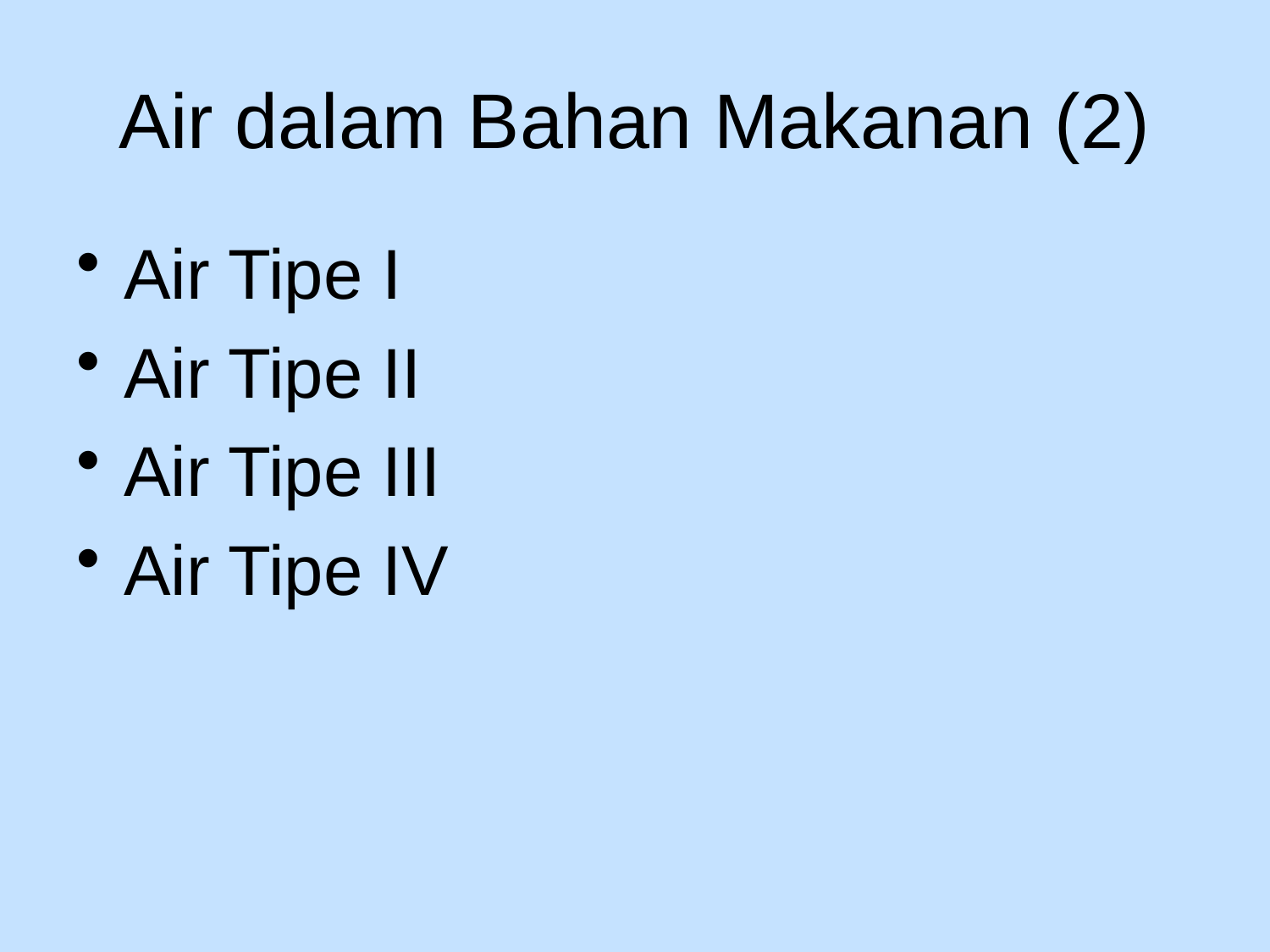

# Air dalam Bahan Makanan (2)
Air Tipe I
Air Tipe II
Air Tipe III
Air Tipe IV